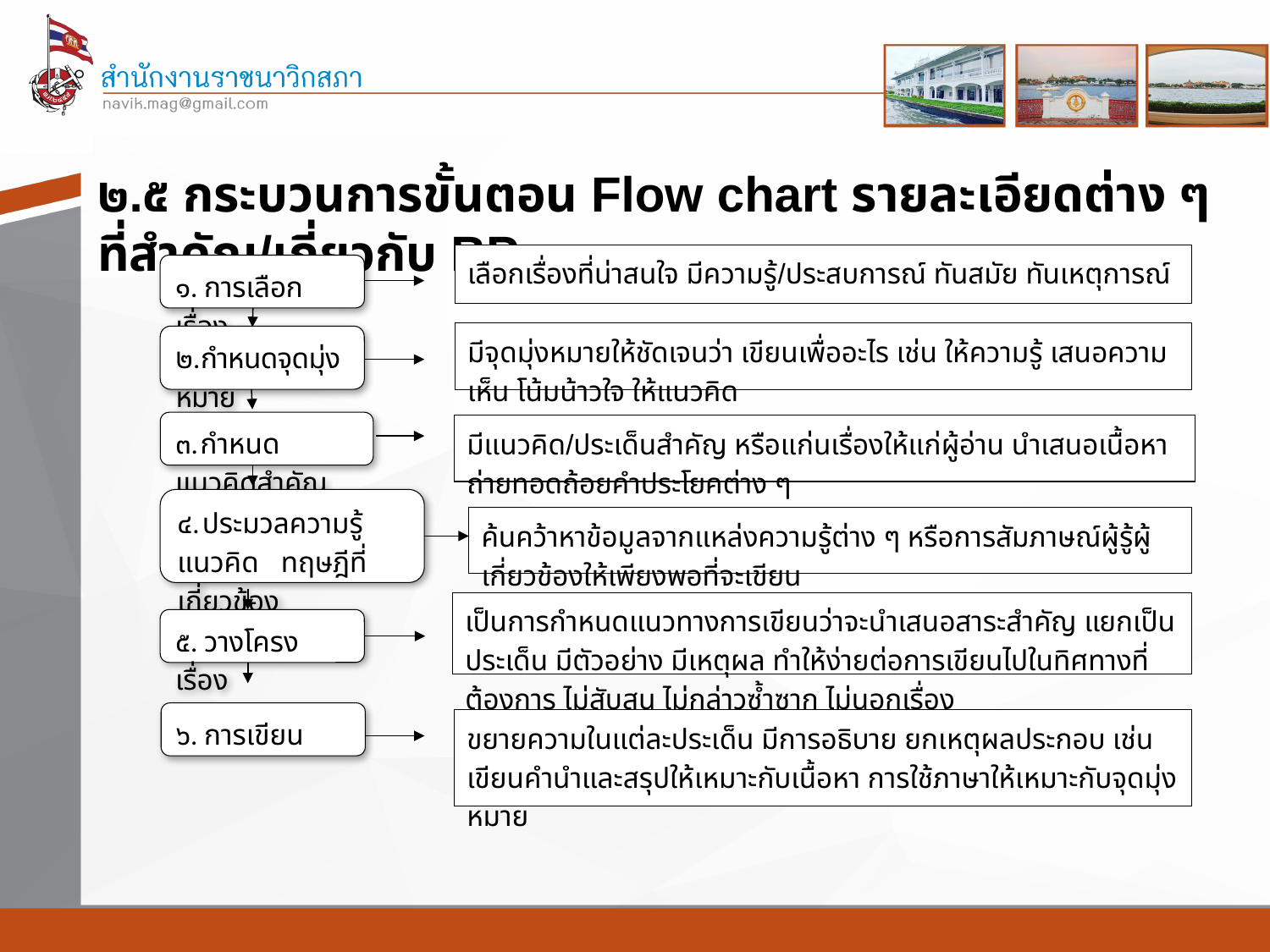

เลือกเรื่องที่น่าสนใจ มีความรู้/ประสบการณ์ ทันสมัย ทันเหตุการณ์
๑. การเลือกเรื่อง
มีจุดมุ่งหมายให้ชัดเจนว่า เขียนเพื่ออะไร เช่น ให้ความรู้ เสนอความเห็น โน้มน้าวใจ ให้แนวคิด
๒.	กำหนดจุดมุ่งหมาย
๓.	กำหนดแนวคิดสำคัญ
มีแนวคิด/ประเด็นสำคัญ หรือแก่นเรื่องให้แก่ผู้อ่าน นำเสนอเนื้อหา ถ่ายทอดถ้อยคำประโยคต่าง ๆ
๔.	ประมวลความรู้ แนวคิด   ทฤษฎีที่เกี่ยวข้อง
ค้นคว้าหาข้อมูลจากแหล่งความรู้ต่าง ๆ หรือการสัมภาษณ์ผู้รู้ผู้เกี่ยวข้องให้เพียงพอที่จะเขียน
๒.๕ กระบวนการขั้นตอน Flow chart รายละเอียดต่าง ๆ ที่สำคัญ/เกี่ยวกับ BP
เป็นการกำหนดแนวทางการเขียนว่าจะนำเสนอสาระสำคัญ แยกเป็นประเด็น มีตัวอย่าง มีเหตุผล ทำให้ง่ายต่อการเขียนไปในทิศทางที่ต้องการ ไม่สับสน ไม่กล่าวซ้ำซาก ไม่นอกเรื่อง
๕. วางโครงเรื่อง
๖. การเขียน
ขยายความในแต่ละประเด็น มีการอธิบาย ยกเหตุผลประกอบ เช่น เขียนคำนำและสรุปให้เหมาะกับเนื้อหา การใช้ภาษาให้เหมาะกับจุดมุ่งหมาย